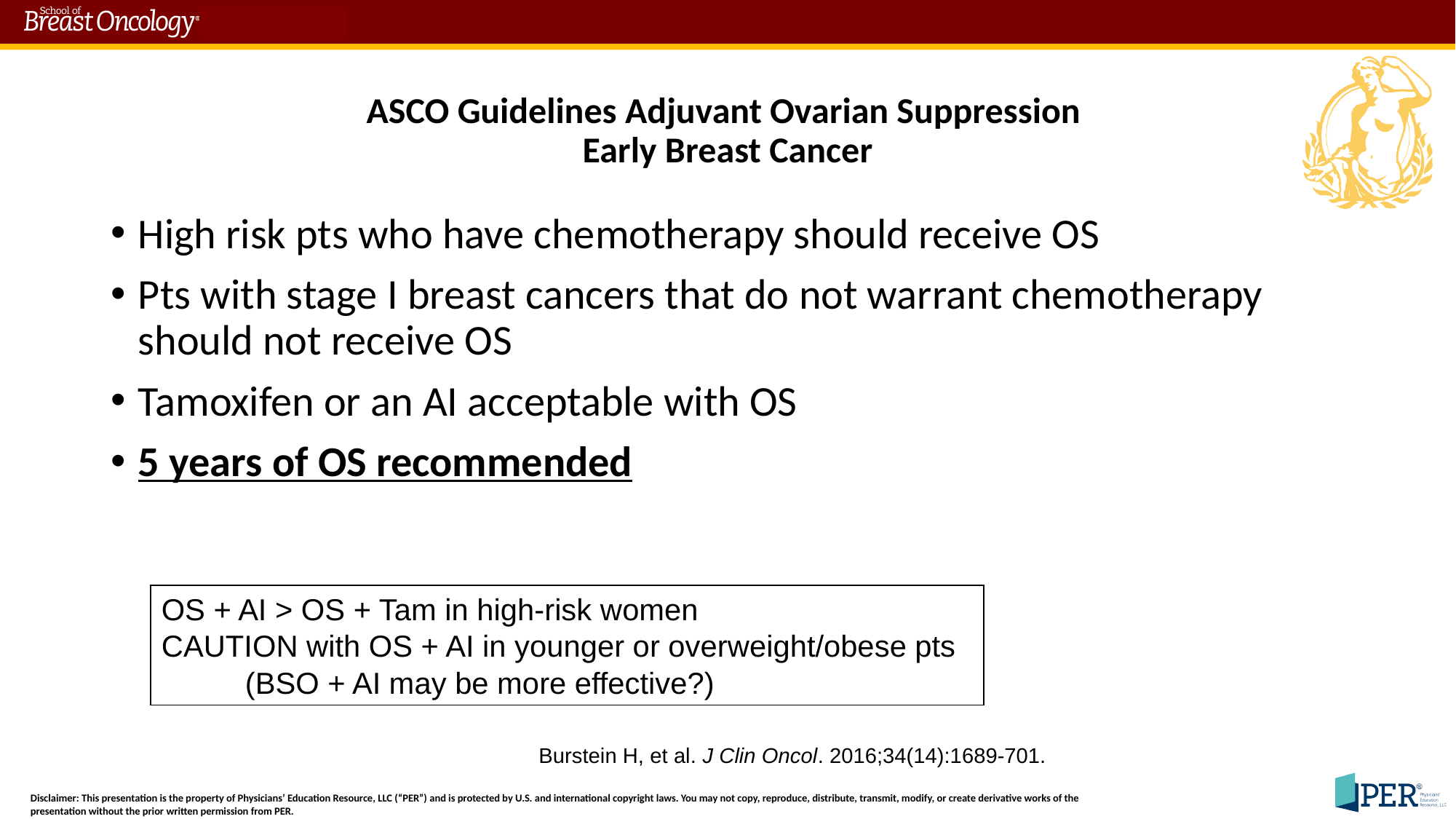

# ASCO Guidelines Adjuvant Ovarian Suppression Early Breast Cancer
High risk pts who have chemotherapy should receive OS
Pts with stage I breast cancers that do not warrant chemotherapy should not receive OS
Tamoxifen or an AI acceptable with OS
5 years of OS recommended

OS + AI > OS + Tam in high-risk women
CAUTION with OS + AI in younger or overweight/obese pts
          (BSO + AI may be more effective?)
Burstein H, et al. J Clin Oncol. 2016;34(14):1689-701.